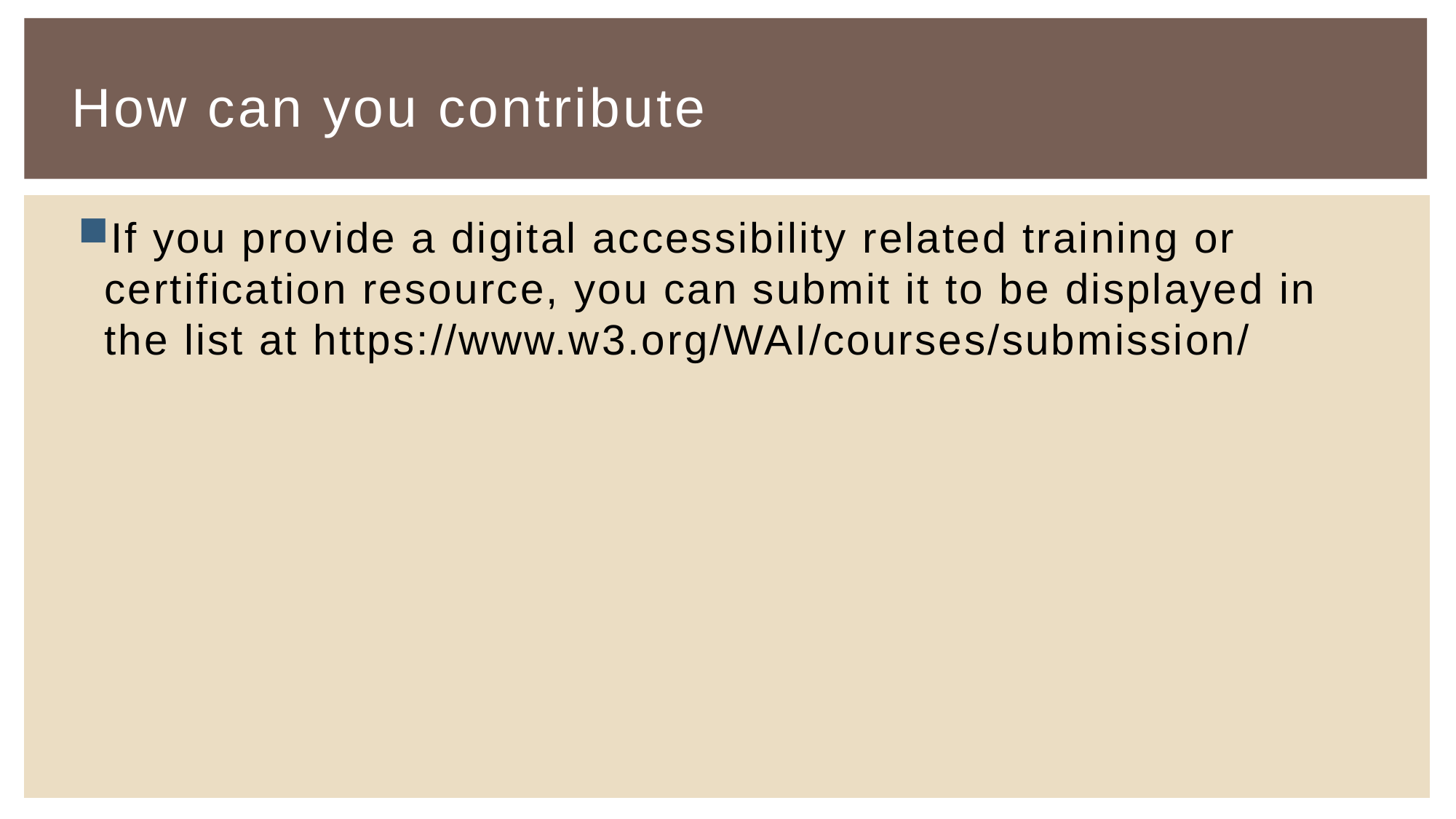

# How can you contribute
If you provide a digital accessibility related training or certification resource, you can submit it to be displayed in the list at https://www.w3.org/WAI/courses/submission/